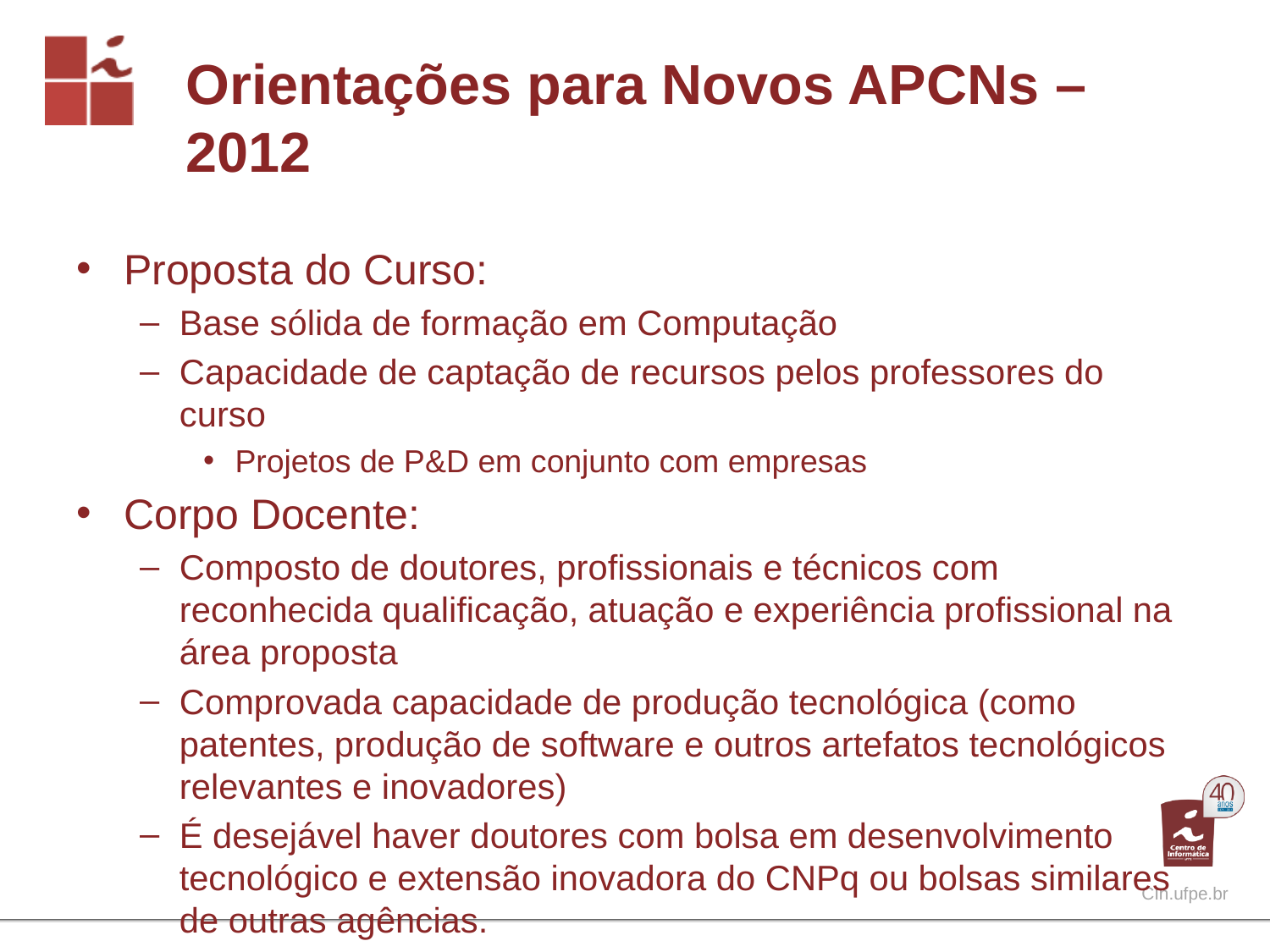

# Orientações para Novos APCNs – 2012
Proposta do Curso:
Base sólida de formação em Computação
Capacidade de captação de recursos pelos professores do curso
Projetos de P&D em conjunto com empresas
Corpo Docente:
Composto de doutores, profissionais e técnicos com reconhecida qualificação, atuação e experiência profissional na área proposta
Comprovada capacidade de produção tecnológica (como patentes, produção de software e outros artefatos tecnológicos relevantes e inovadores)
É desejável haver doutores com bolsa em desenvolvimento tecnológico e extensão inovadora do CNPq ou bolsas similares de outras agências.